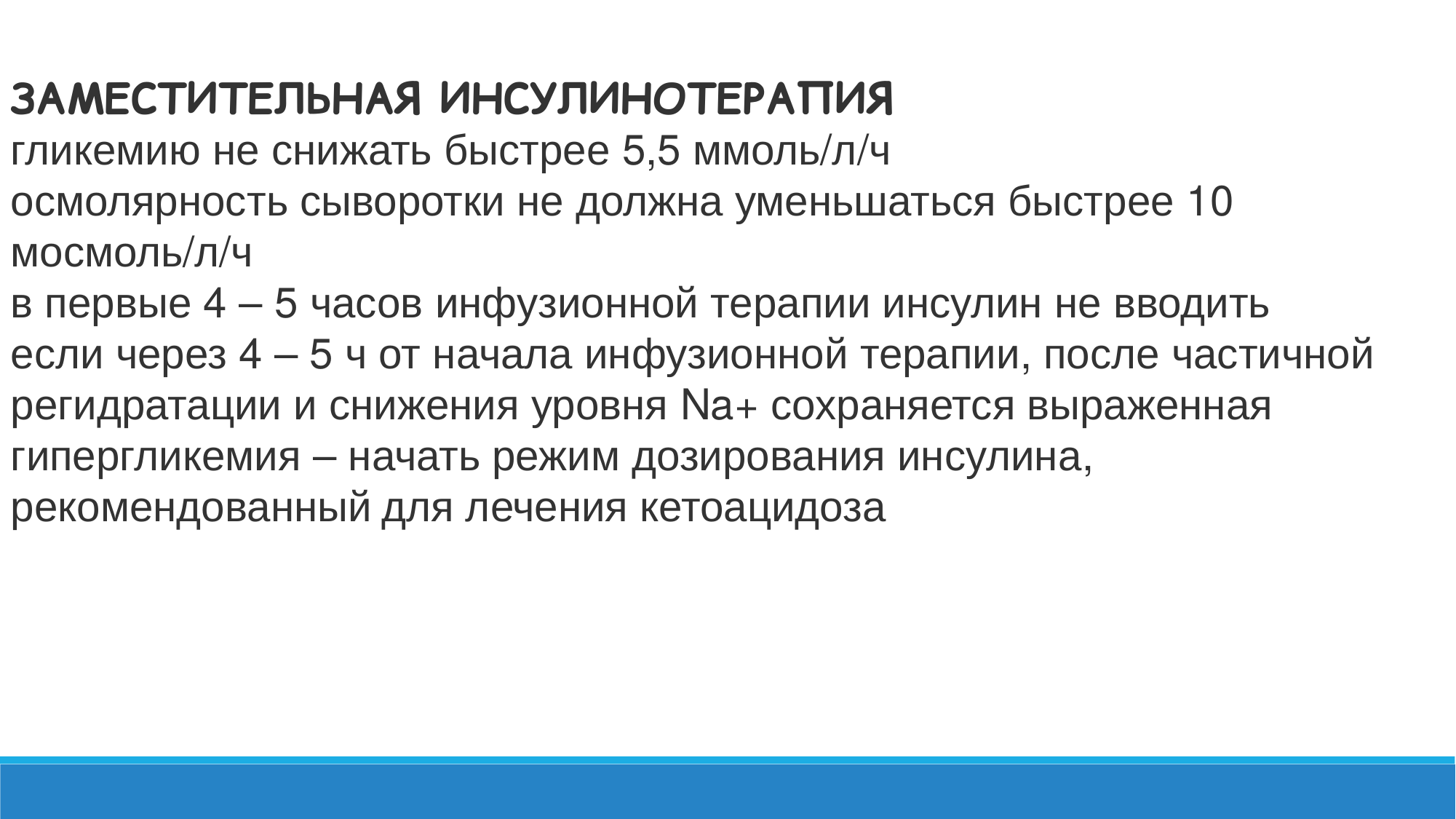

ЗАМЕСТИТЕЛЬНАЯ ИНСУЛИНОТЕРАПИЯ
гликемию не снижать быстрее 5,5 ммоль/л/ч
осмолярность сыворотки не должна уменьшаться быстрее 10 мосмоль/л/ч
в первые 4 – 5 часов инфузионной терапии инсулин не вводить
если через 4 – 5 ч от начала инфузионной терапии, после частичной
регидратации и снижения уровня Na+ сохраняется выраженная
гипергликемия – начать режим дозирования инсулина, рекомендованный для лечения кетоацидоза